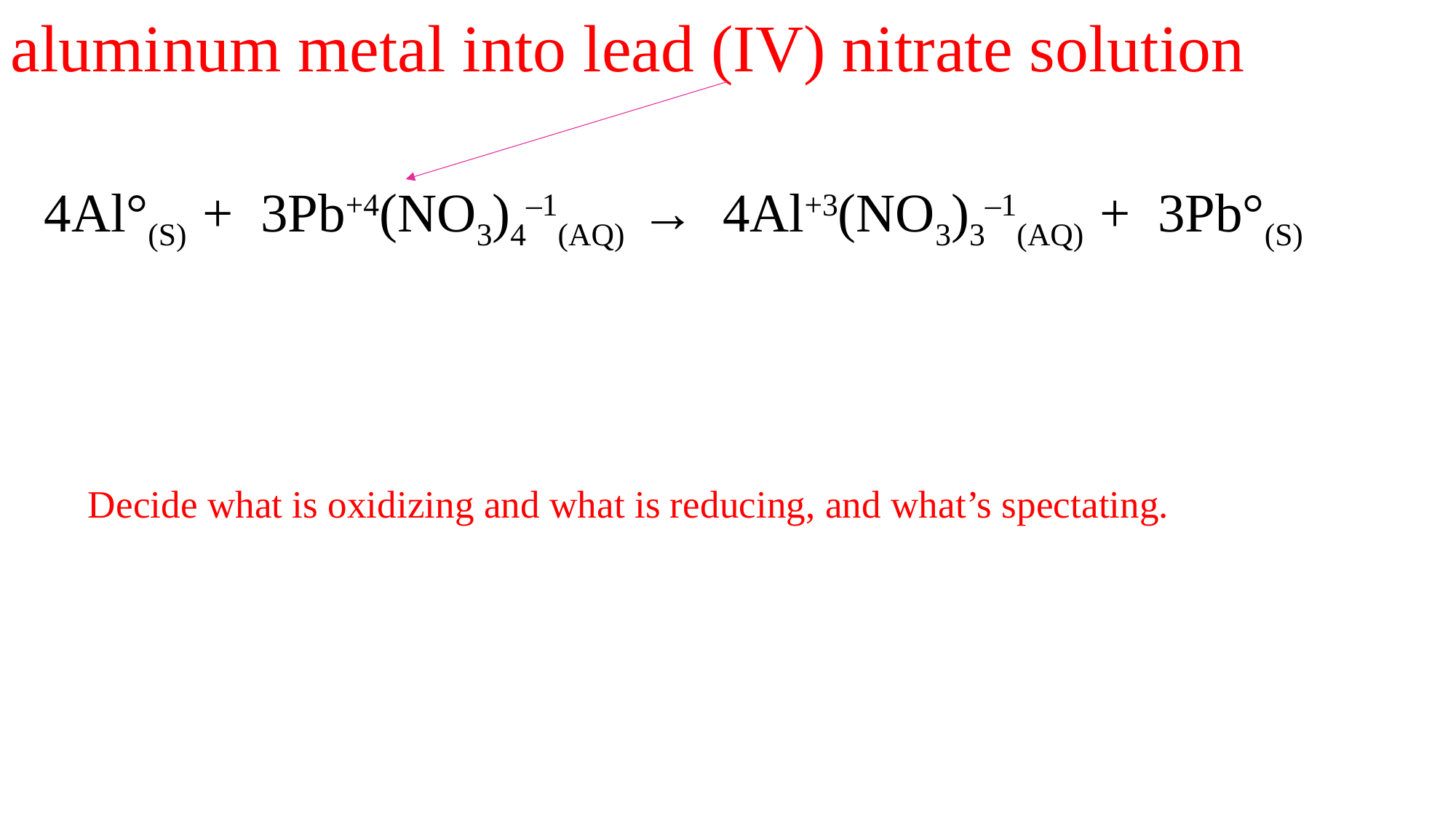

aluminum metal into lead (IV) nitrate solution

  4Al°(S)  +  3Pb+4(NO3)4–1(AQ)  →  4Al+3(NO3)3–1(AQ)  +  3Pb°(S)

        Decide what is oxidizing and what is reducing, and what’s spectating.